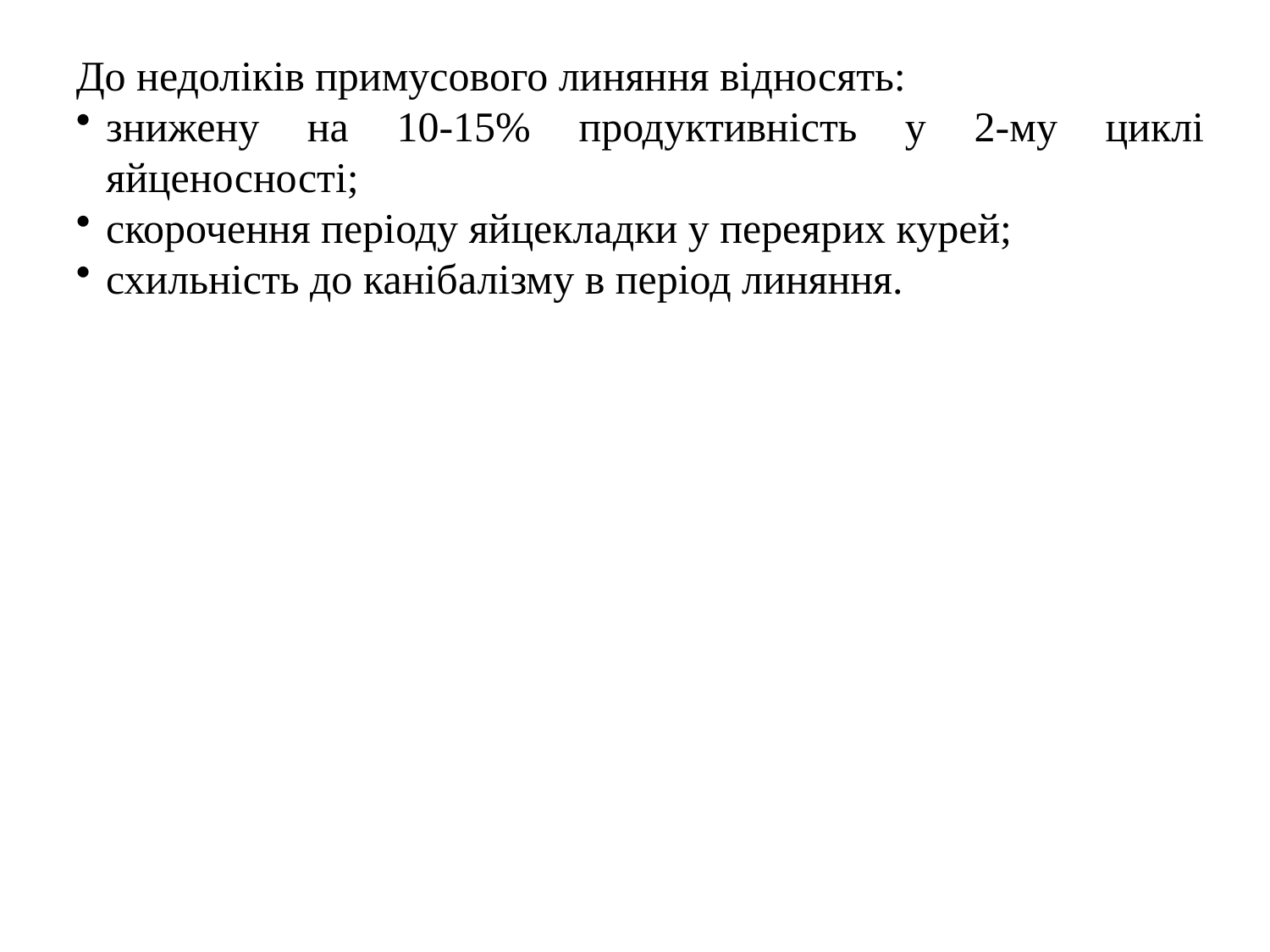

До недоліків примусового линяння відносять:
знижену на 10-15% продуктивність у 2-му циклі яйценосності;
скорочення періоду яйцекладки у переярих курей;
схильність до канібалізму в період линяння.